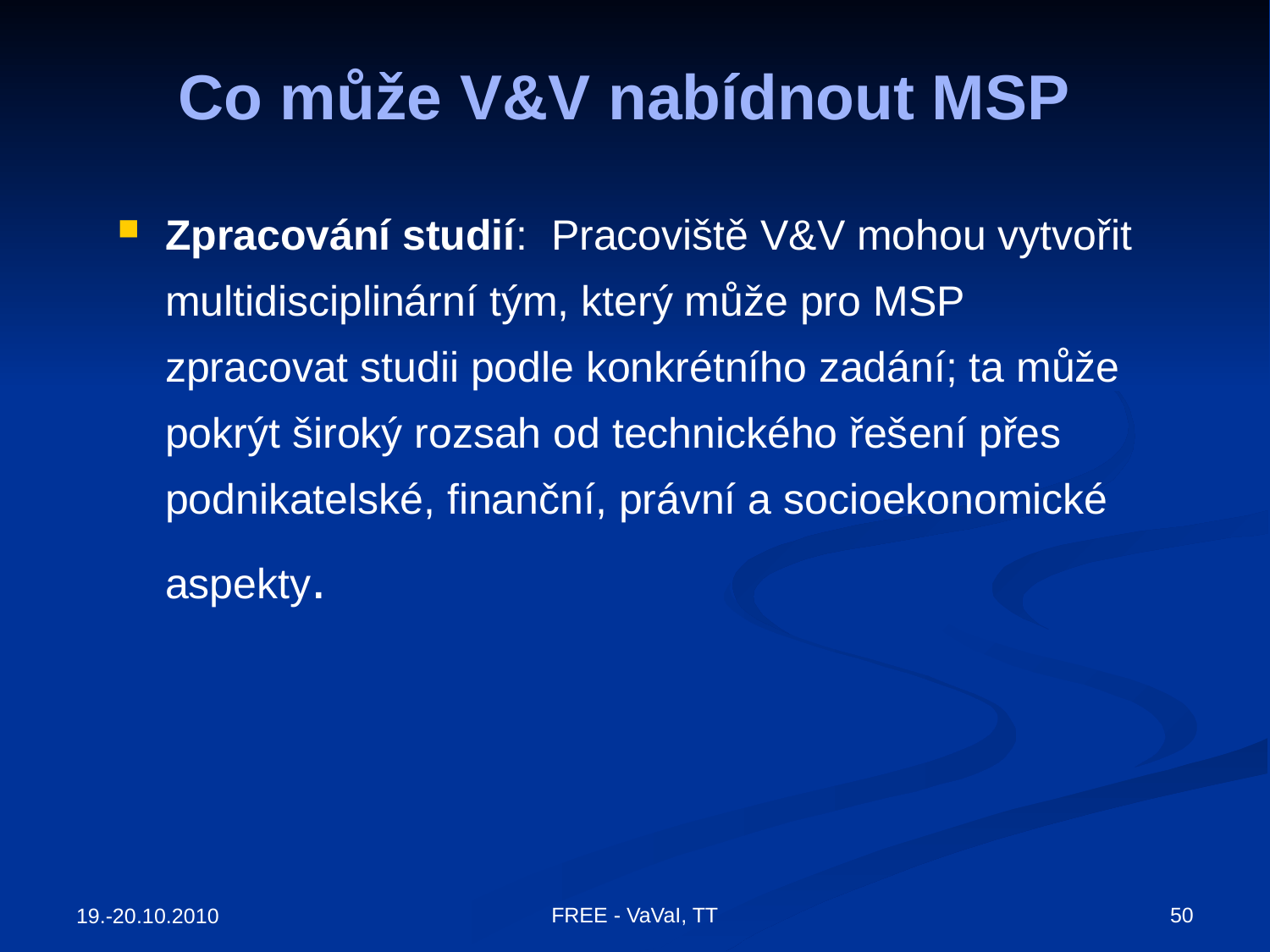

# Co může V&V nabídnout MSP

Zpracování studií:  Pracoviště V&V mohou vytvořit multidisciplinární tým, který může pro MSP zpracovat studii podle konkrétního zadání; ta může pokrýt široký rozsah od technického řešení přes podnikatelské, finanční, právní a socioekonomické aspekty.

FREE - VaVaI, TT
50
19.-20.10.2010